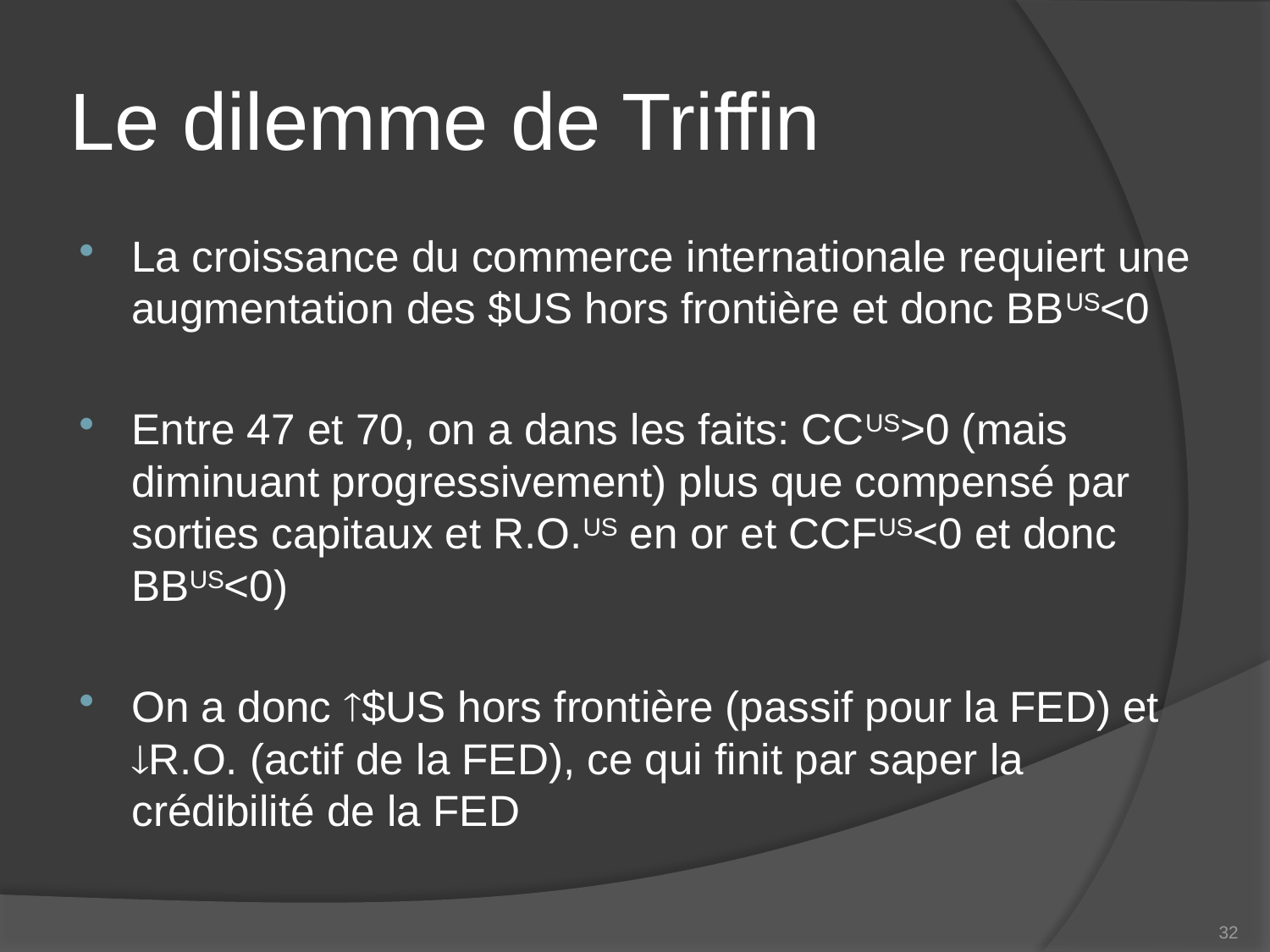

# Le dilemme de Triffin
La croissance du commerce internationale requiert une augmentation des $US hors frontière et donc BBUS<0

Entre 47 et 70, on a dans les faits: CCUS>0 (mais diminuant progressivement) plus que compensé par sorties capitaux et R.O.US en or et CCFUS<0 et donc BBUS<0)

On a donc ↑$US hors frontière (passif pour la FED) et ↓R.O. (actif de la FED), ce qui finit par saper la crédibilité de la FED

32